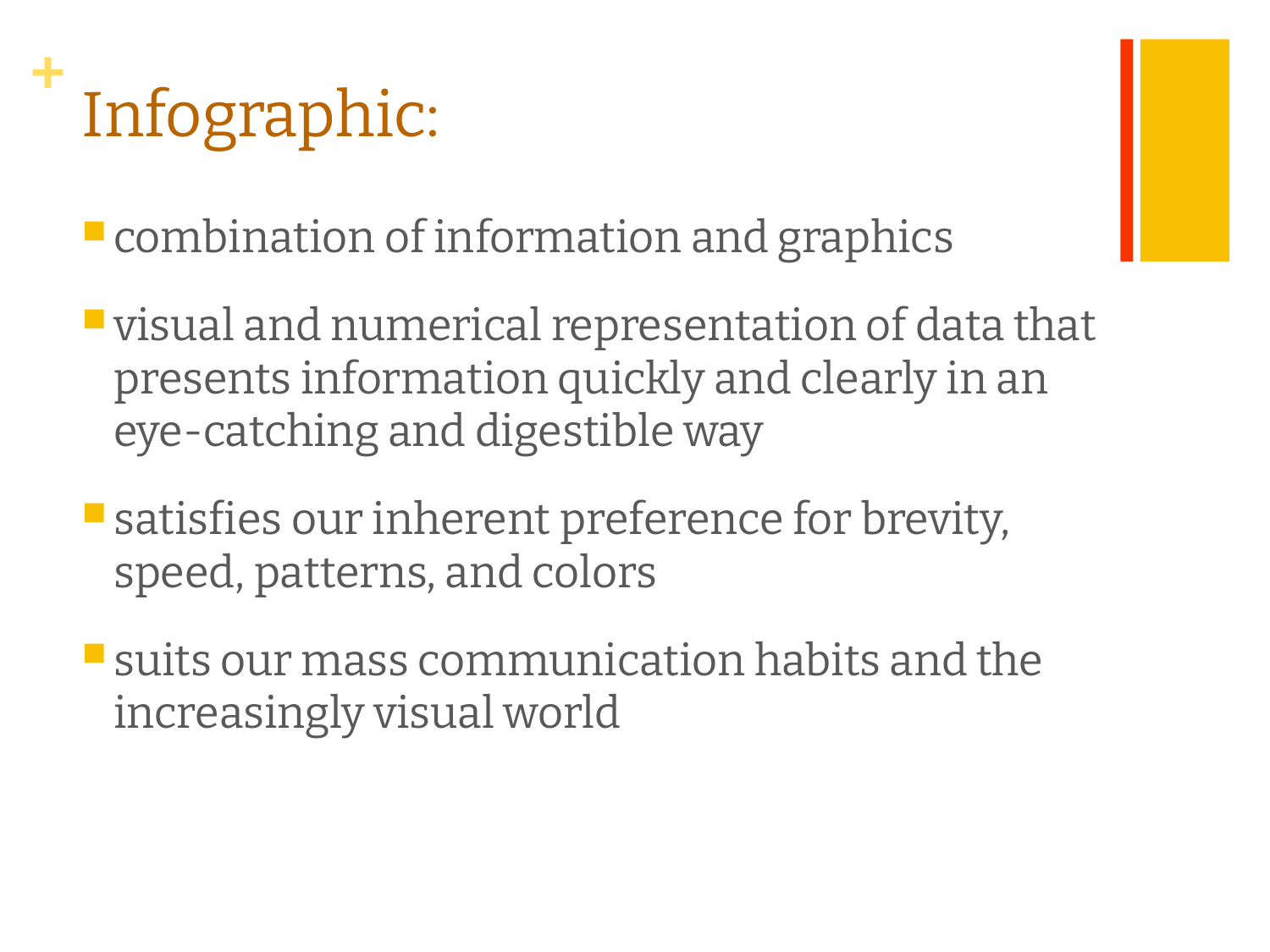

# Infographic:
combination of information and graphics
visual and numerical representation of data that presents information quickly and clearly in an eye-catching and digestible way
satisfies our inherent preference for brevity, speed, patterns, and colors
suits our mass communication habits and the increasingly visual world